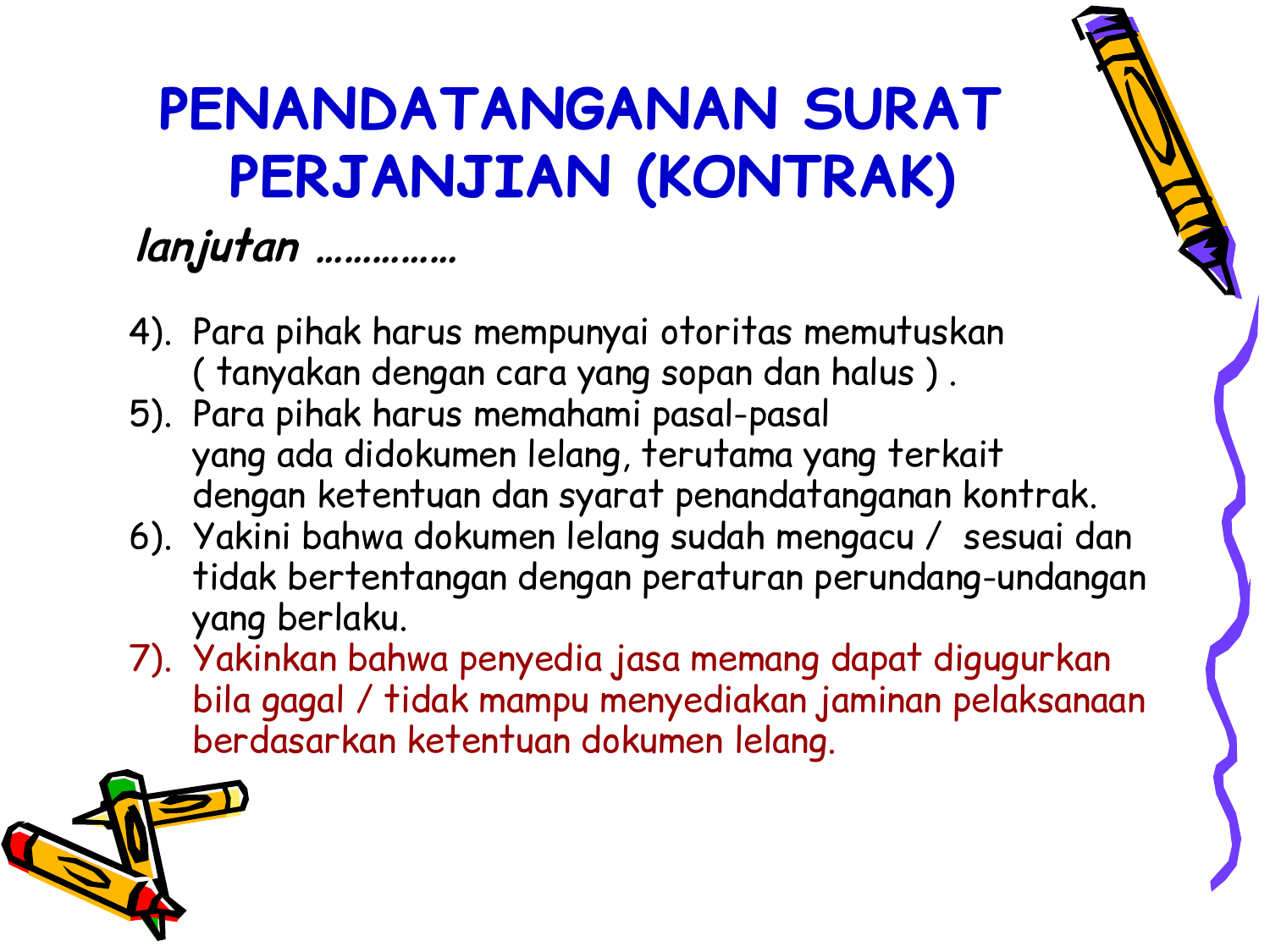

# PENANDATANGANAN SURAT PERJANJIAN (KONTRAK)
 lanjutan ……………

 4).  Para pihak harus mempunyai otoritas memutuskan
       ( tanyakan dengan cara yang sopan dan halus ) .
 5).  Para pihak harus memahami pasal-pasal
       yang ada didokumen lelang, terutama yang terkait
       dengan ketentuan dan syarat penandatanganan kontrak.
 6).  Yakini bahwa dokumen lelang sudah mengacu /  sesuai dan
       tidak bertentangan dengan peraturan perundang-undangan
       yang berlaku.
 7).  Yakinkan bahwa penyedia jasa memang dapat digugurkan
       bila gagal / tidak mampu menyediakan jaminan pelaksanaan
       berdasarkan ketentuan dokumen lelang.